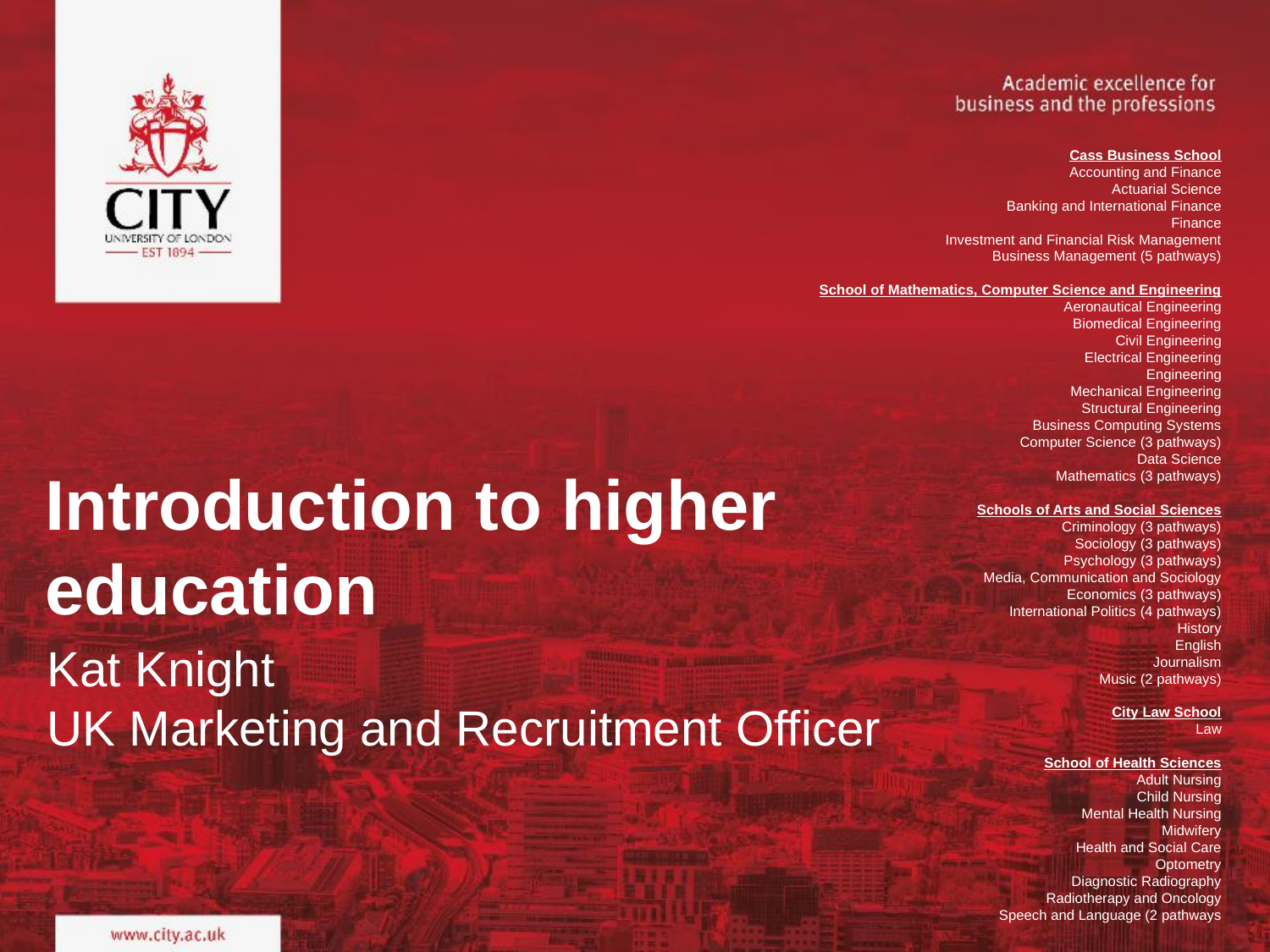

Cass Business School
Accounting and Finance
Actuarial Science
Banking and International Finance
Finance
Investment and Financial Risk Management
Business Management (5 pathways)

School of Mathematics, Computer Science and Engineering
Aeronautical Engineering
Biomedical Engineering
Civil Engineering
Electrical Engineering
Engineering
Mechanical Engineering
Structural Engineering
Business Computing Systems
Computer Science (3 pathways)
Data Science
Mathematics (3 pathways)

Schools of Arts and Social Sciences
Criminology (3 pathways)
Sociology (3 pathways)
Psychology (3 pathways)
Media, Communication and Sociology
Economics (3 pathways)
International Politics (4 pathways)
History
English
Journalism
Music (2 pathways)

City Law School
Law

School of Health Sciences
Adult Nursing
Child Nursing
Mental Health Nursing
Midwifery
Health and Social Care
Optometry
Diagnostic Radiography
Radiotherapy and Oncology
Speech and Language (2 pathways
# Introduction to higher education
Kat Knight
UK Marketing and Recruitment Officer